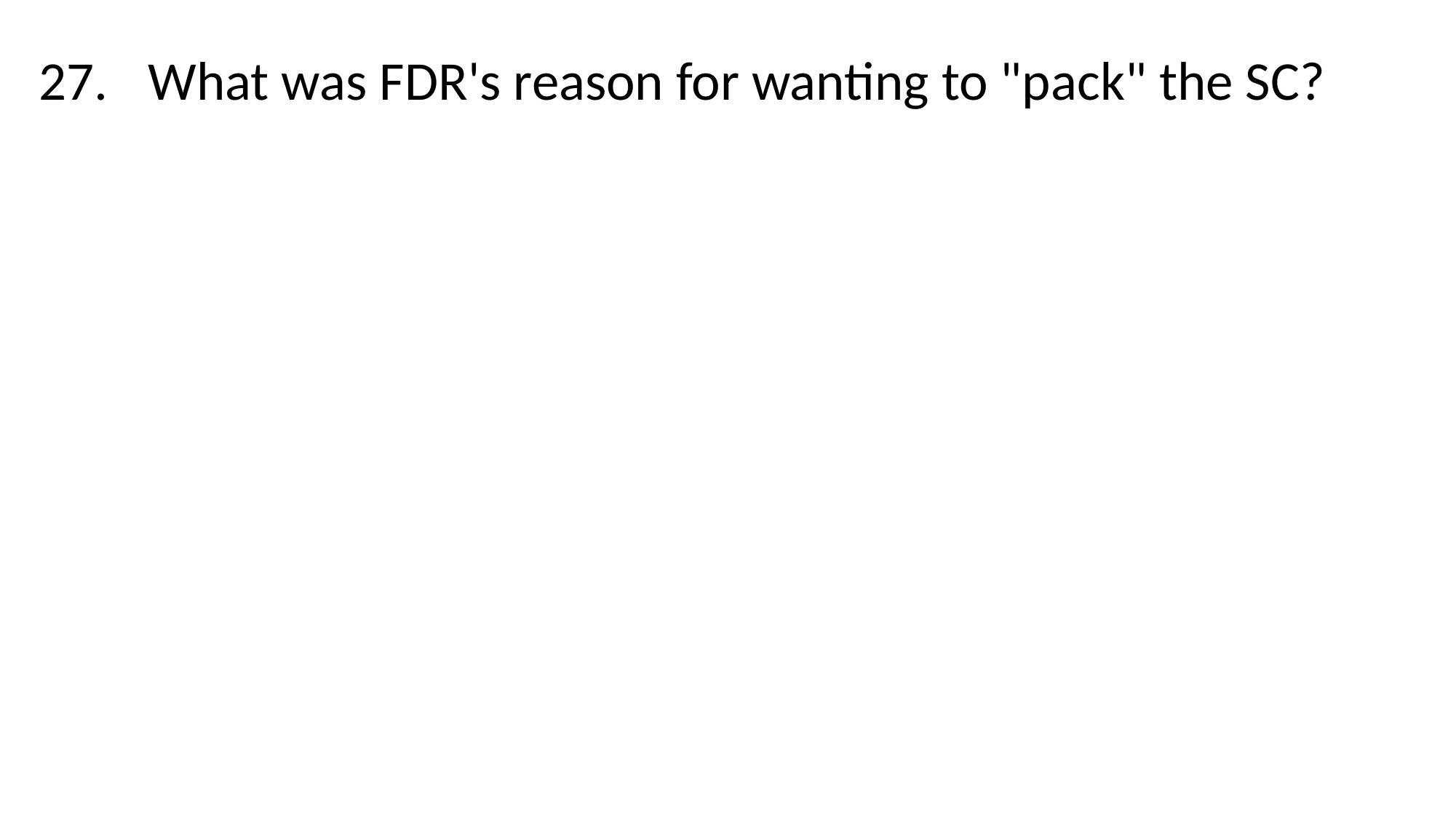

27.	What was FDR's reason for wanting to "pack" the SC?